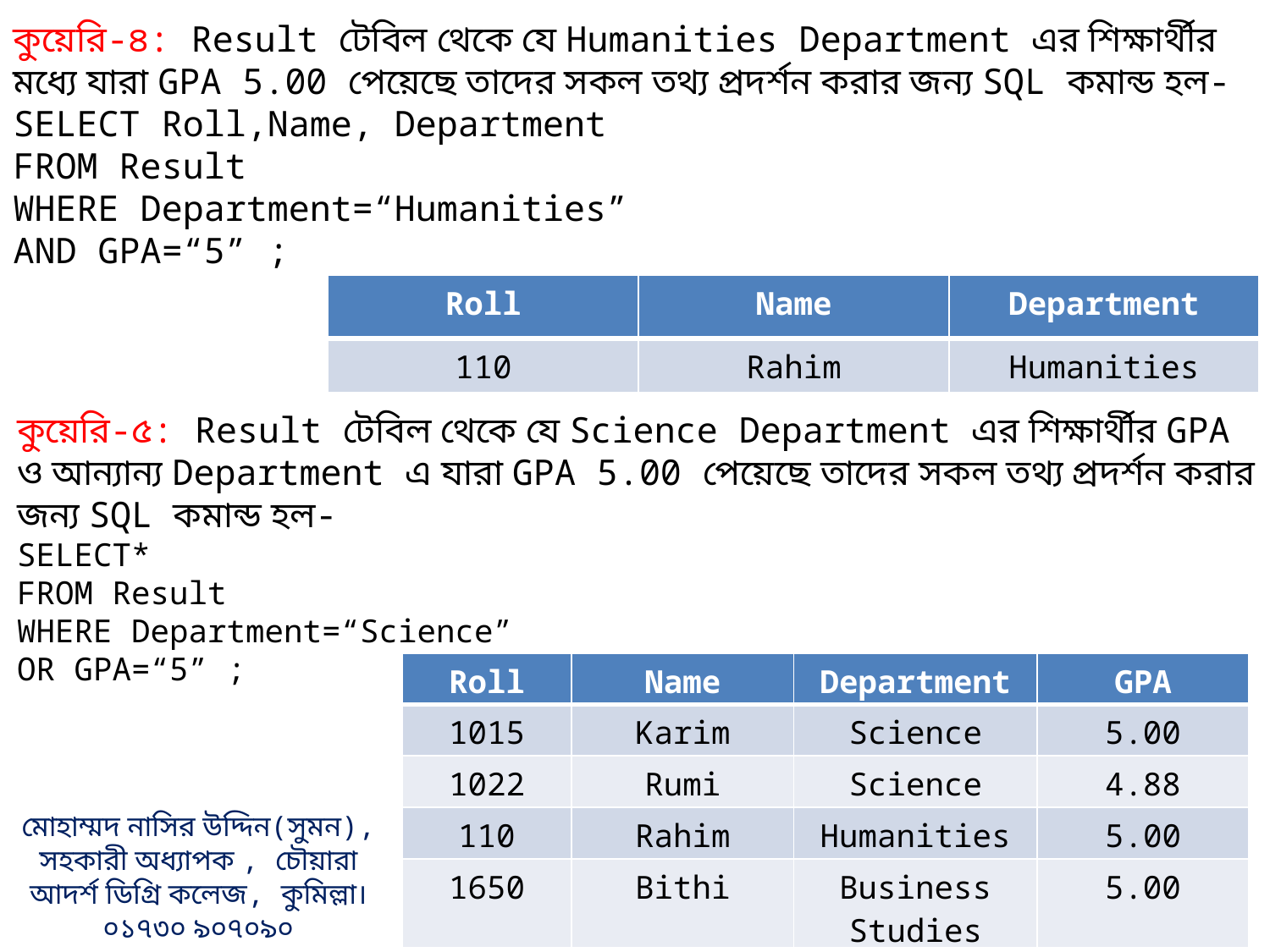

কুয়েরি-৪: Result টেবিল থেকে যে Humanities Department এর শিক্ষার্থীর মধ্যে যারা GPA 5.00 পেয়েছে তাদের সকল তথ্য প্রদর্শন করার জন্য SQL কমান্ড হল-
SELECT Roll,Name, Department
FROM Result
WHERE Department=“Humanities”
AND GPA=“5” ;
| Roll | Name | Department |
| --- | --- | --- |
| 110 | Rahim | Humanities |
কুয়েরি-৫: Result টেবিল থেকে যে Science Department এর শিক্ষার্থীর GPA ও আন্যান্য Department এ যারা GPA 5.00 পেয়েছে তাদের সকল তথ্য প্রদর্শন করার জন্য SQL কমান্ড হল-
SELECT*
FROM Result
WHERE Department=“Science”
OR GPA=“5” ;

| Roll | Name | Department | GPA |
| --- | --- | --- | --- |
| 1015 | Karim | Science | 5.00 |
| 1022 | Rumi | Science | 4.88 |
| 110 | Rahim | Humanities | 5.00 |
| 1650 | Bithi | Business Studies | 5.00 |
মোহাম্মদ নাসির উদ্দিন(সুমন), সহকারী অধ্যাপক , চৌয়ারা আদর্শ ডিগ্রি কলেজ, কুমিল্লা। ০১৭৩০ ৯০৭০৯০